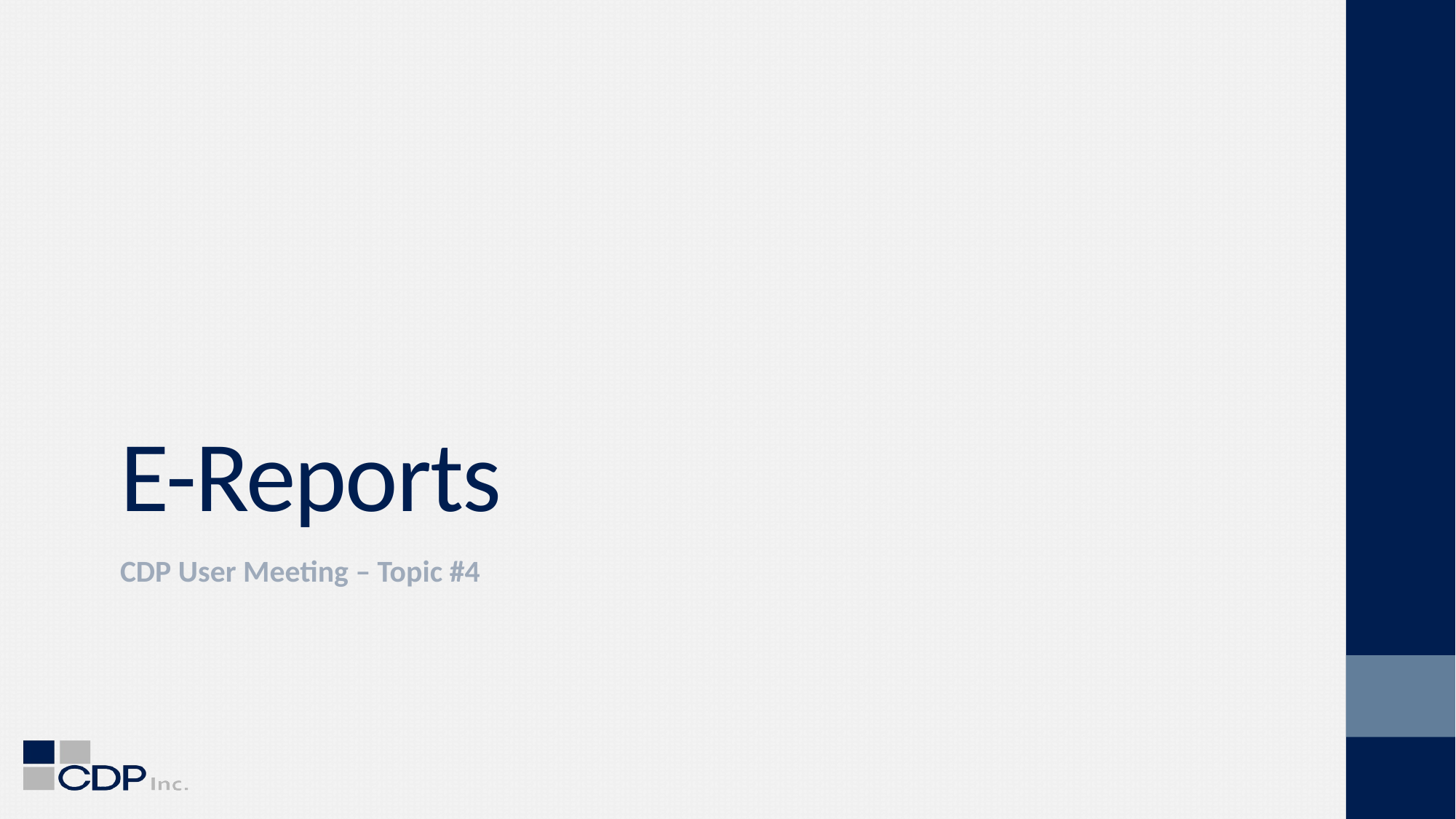

# E-Reports
CDP User Meeting – Topic #4